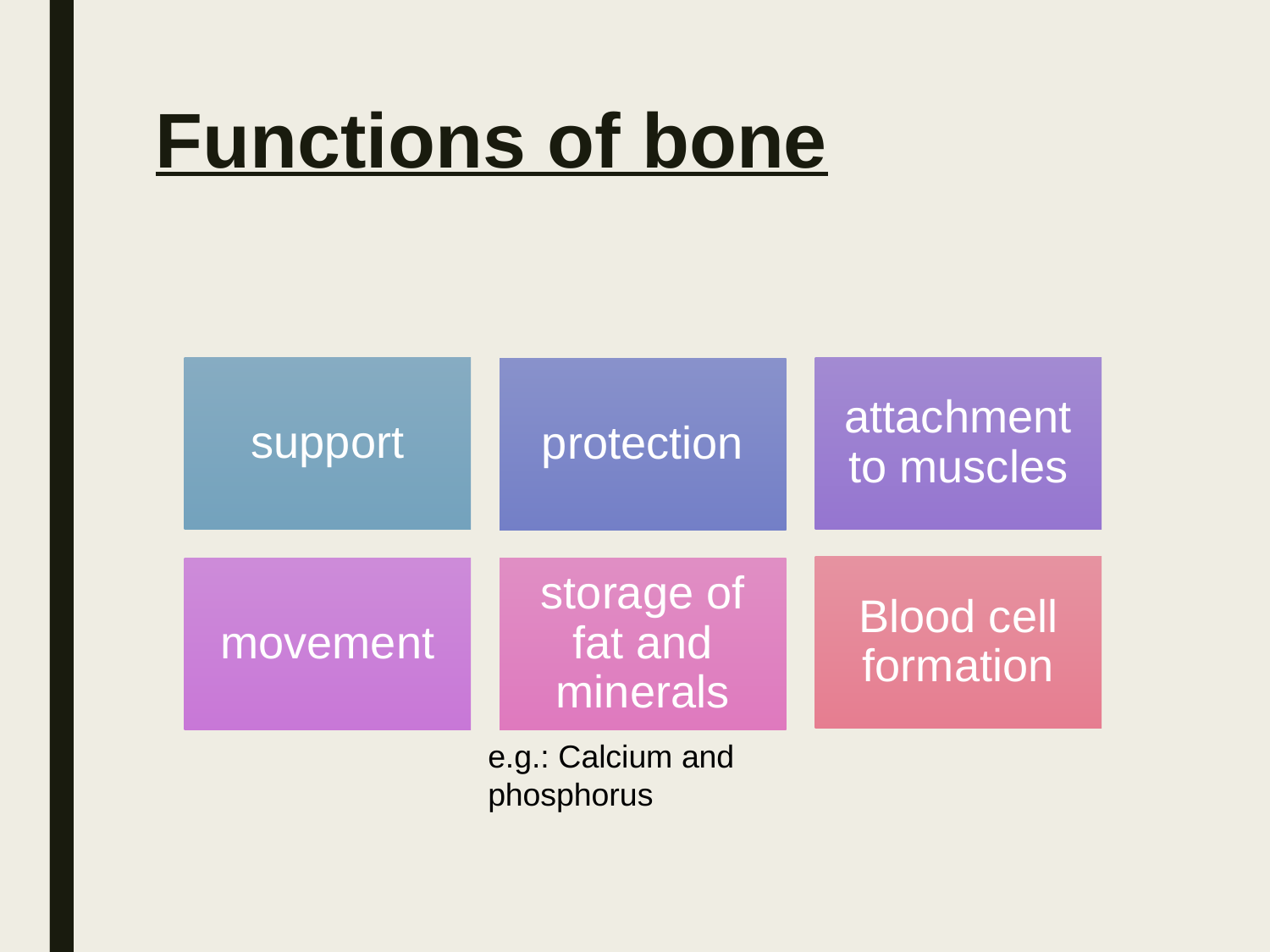

# Functions of bone
support
protection
attachment to muscles
movement
storage of fat and minerals
Blood cell formation
e.g.: Calcium and phosphorus